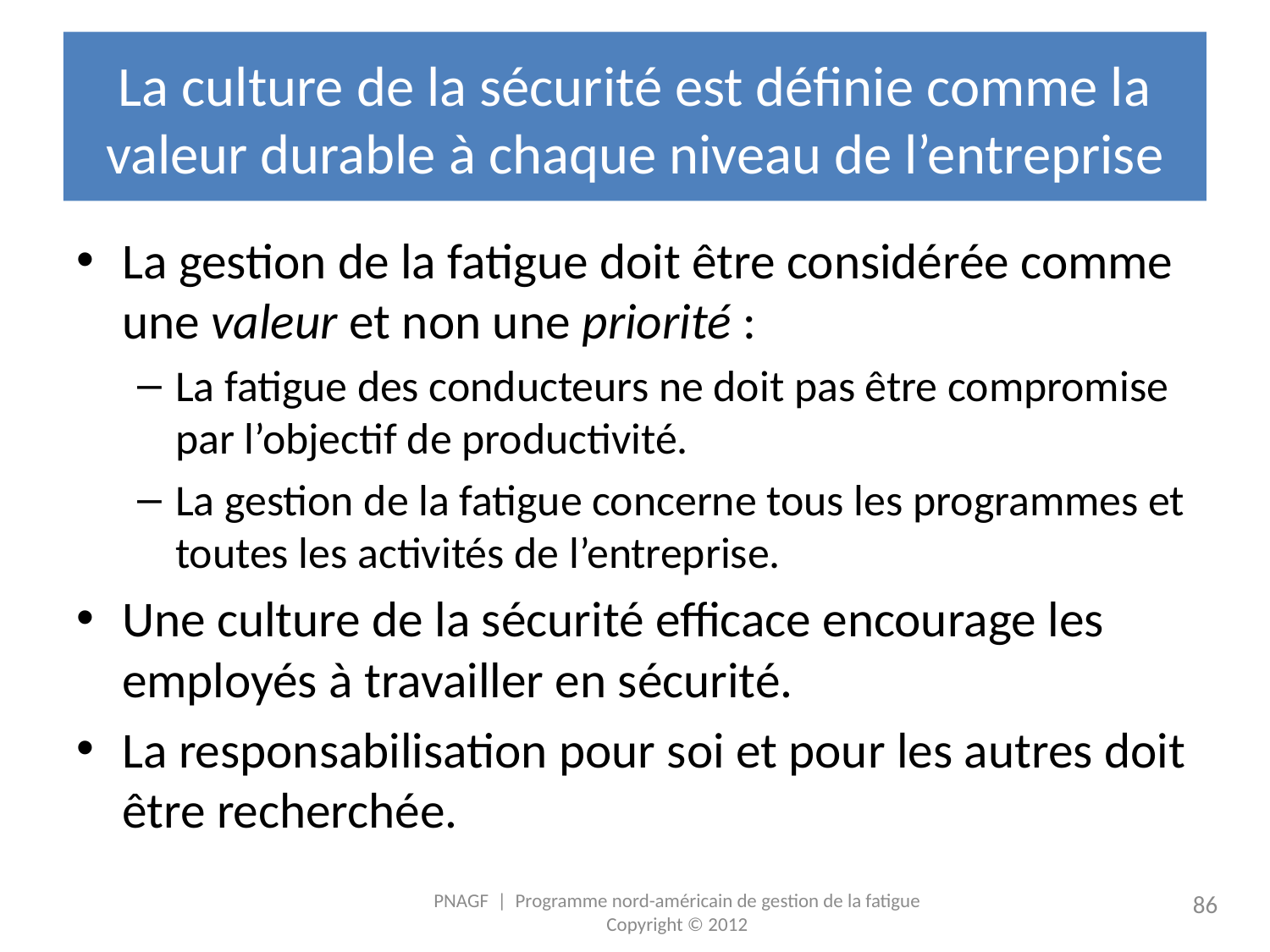

# La culture de la sécurité est définie comme la valeur durable à chaque niveau de l’entreprise
La gestion de la fatigue doit être considérée comme une valeur et non une priorité :
La fatigue des conducteurs ne doit pas être compromise par l’objectif de productivité.
La gestion de la fatigue concerne tous les programmes et toutes les activités de l’entreprise.
Une culture de la sécurité efficace encourage les employés à travailler en sécurité.
La responsabilisation pour soi et pour les autres doit être recherchée.